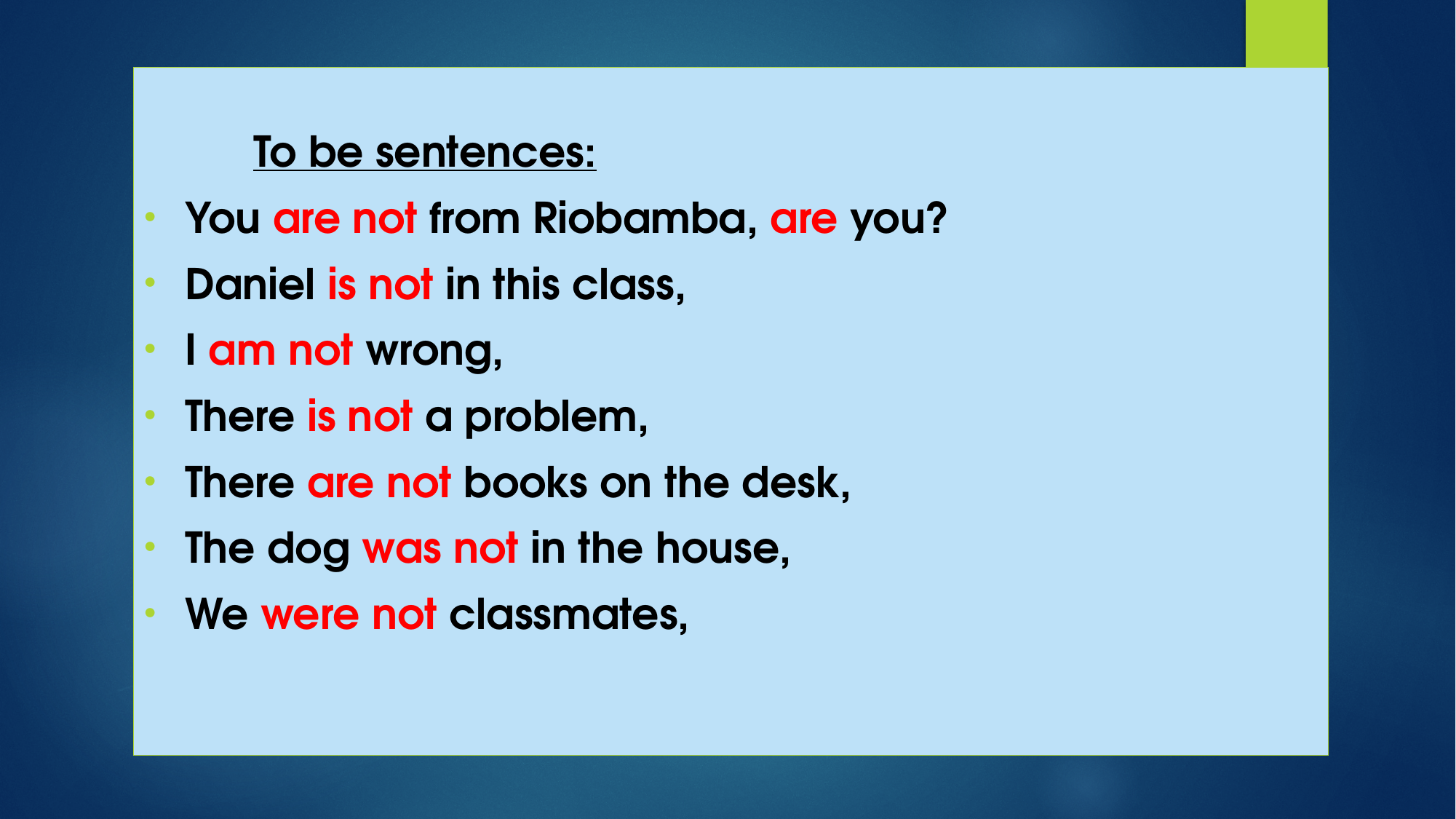

To be sentences:
You are not from Riobamba, are you?
Daniel is not in this class,
I am not wrong,
There is not a problem,
There are not books on the desk,
The dog was not in the house,
We were not classmates,